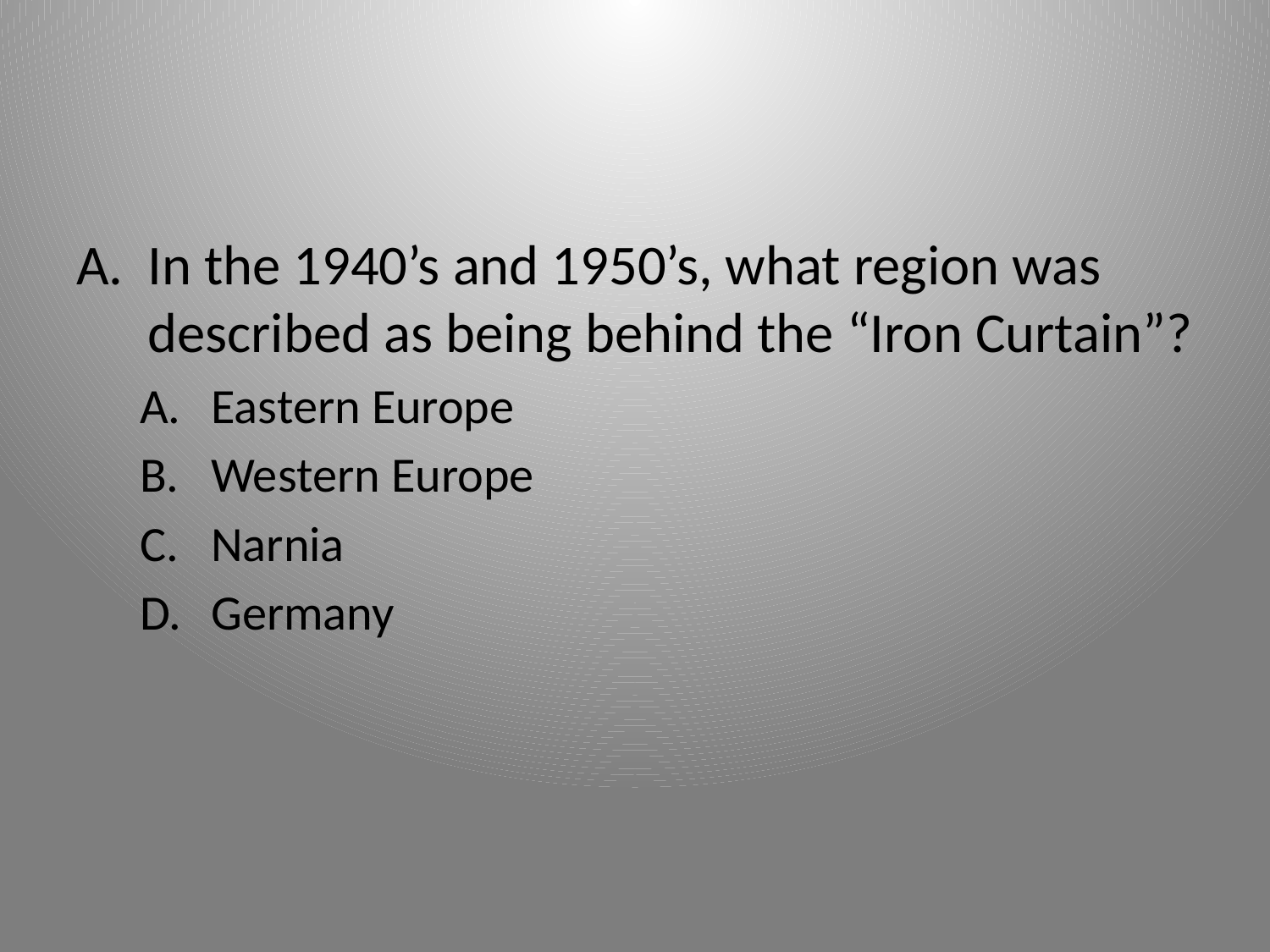

In the 1940’s and 1950’s, what region was described as being behind the “Iron Curtain”?
Eastern Europe
Western Europe
Narnia
Germany